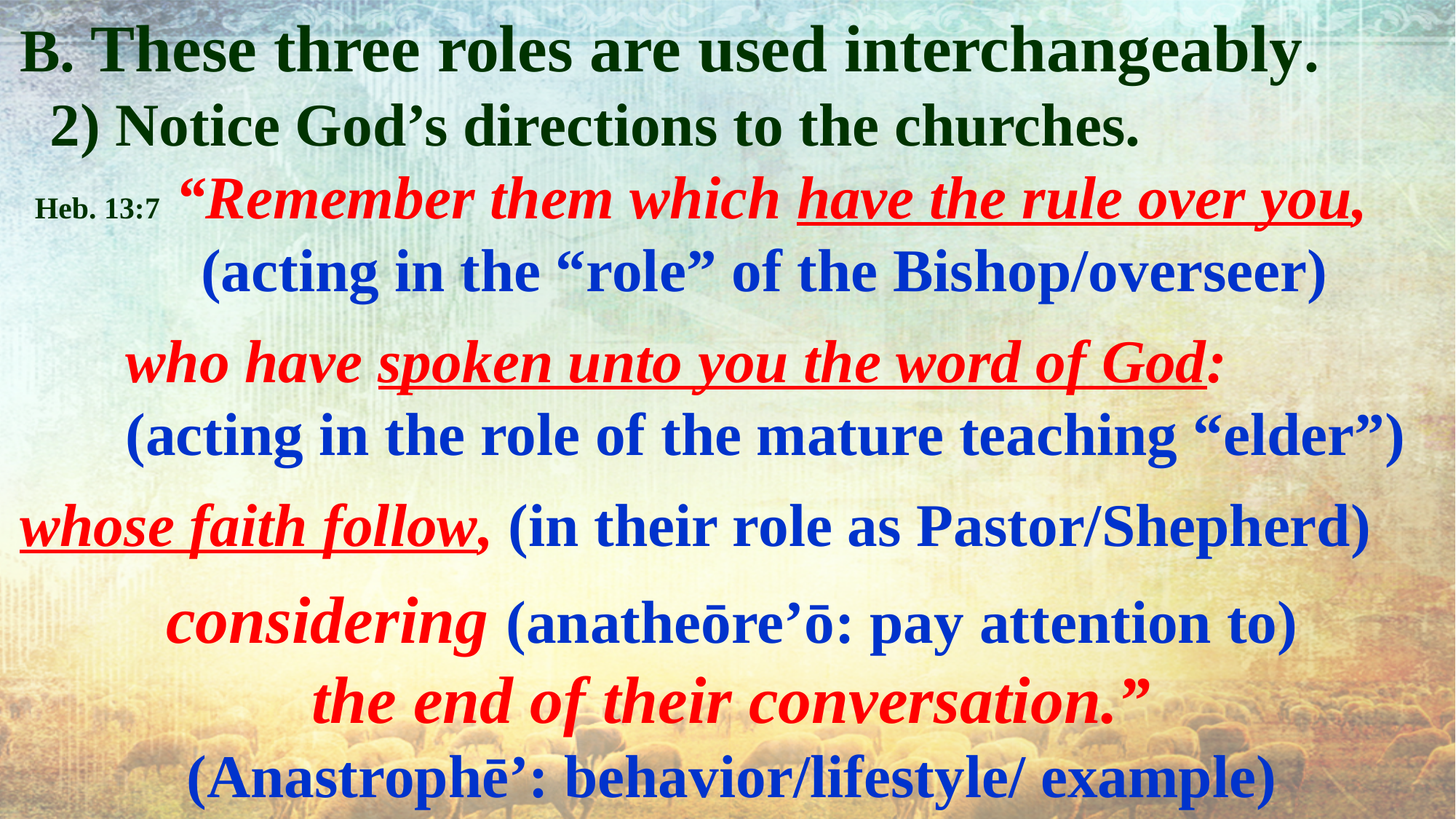

B. These three roles are used interchangeably.
  2) Notice God’s directions to the churches.
 Heb. 13:7  “Remember them which have the rule over you,
            (acting in the “role” of the Bishop/overseer)
       who have spoken unto you the word of God:
       (acting in the role of the mature teaching “elder”)
whose faith follow, (in their role as Pastor/Shepherd)
 considering (anatheōre’ō: pay attention to)
the end of their conversation.”
(Anastrophē’: behavior/lifestyle/ example)